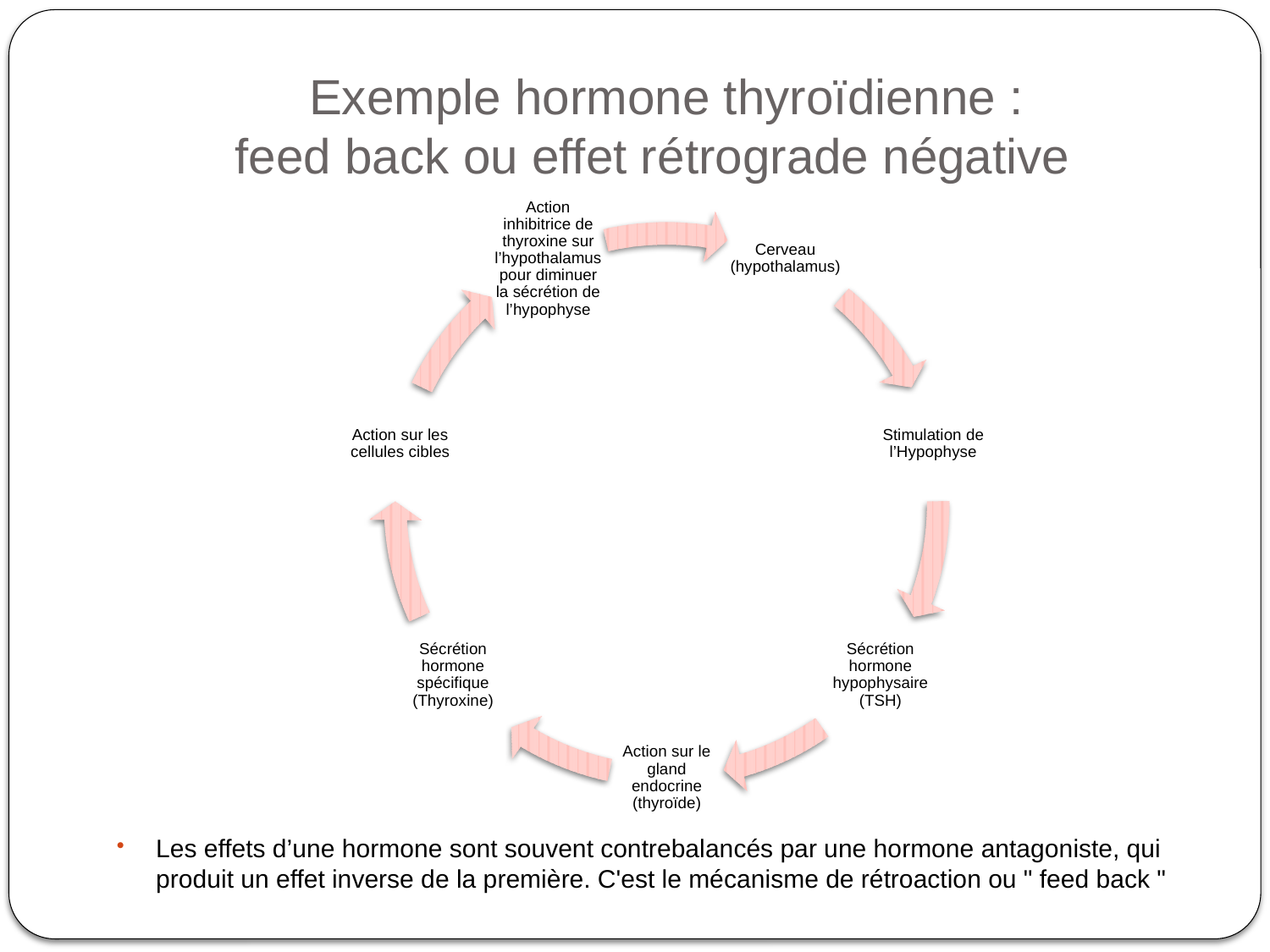

# Exemple hormone thyroïdienne : feed back ou effet rétrograde négative
Cerveau (hypothalamus)
Stimulation de l’Hypophyse
Sécrétion hormone hypophysaire (TSH)
Action sur le gland endocrine (thyroïde)
Sécrétion hormone spécifique (Thyroxine)
Action sur les cellules cibles
Action inhibitrice de thyroxine sur l’hypothalamus pour diminuer la sécrétion de l’hypophyse
Les effets d’une hormone sont souvent contrebalancés par une hormone antagoniste, qui produit un effet inverse de la première. C'est le mécanisme de rétroaction ou " feed back "